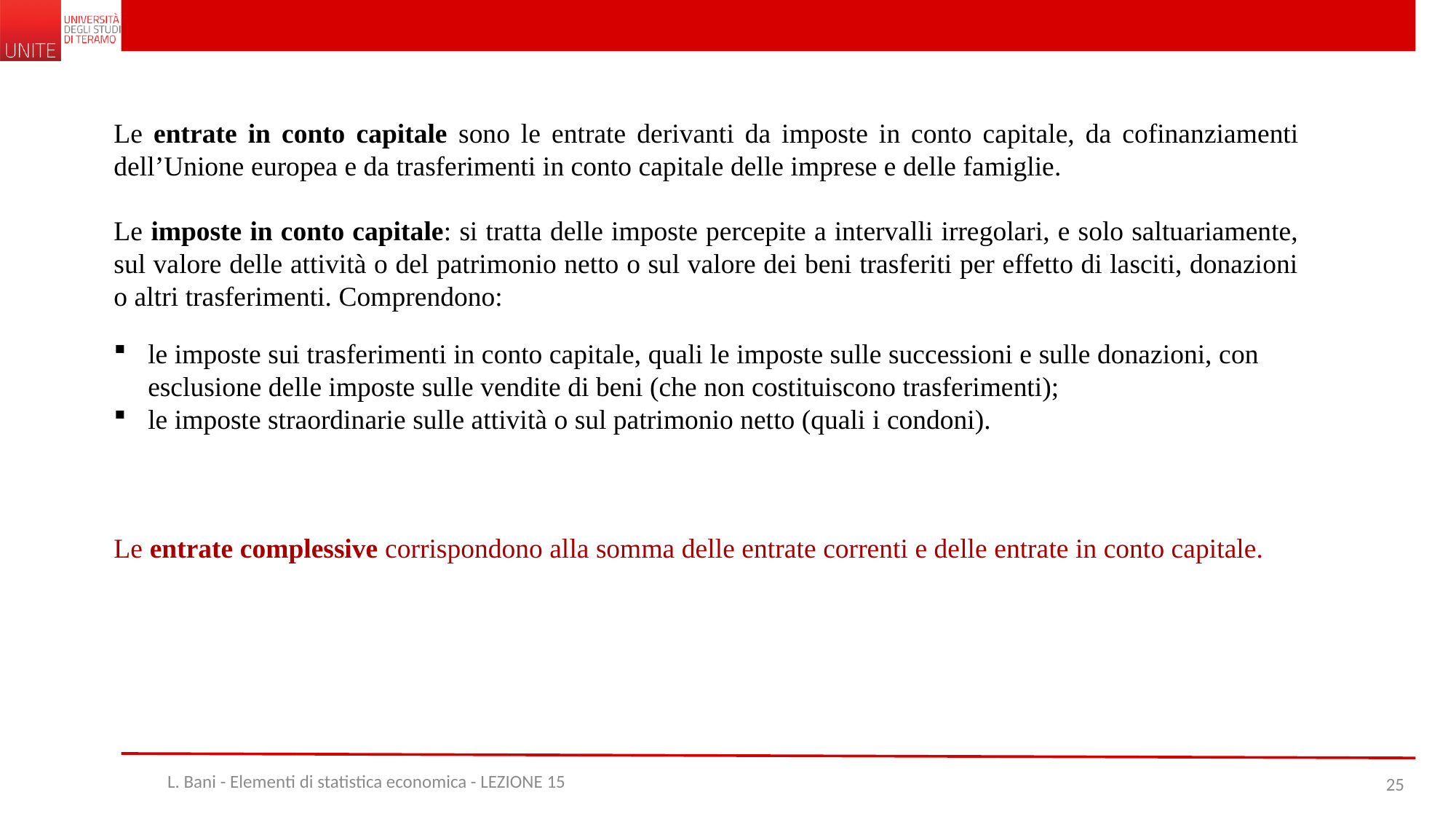

Le entrate in conto capitale sono le entrate derivanti da imposte in conto capitale, da cofinanziamenti dell’Unione europea e da trasferimenti in conto capitale delle imprese e delle famiglie.
Le imposte in conto capitale: si tratta delle imposte percepite a intervalli irregolari, e solo saltuariamente, sul valore delle attività o del patrimonio netto o sul valore dei beni trasferiti per effetto di lasciti, donazioni o altri trasferimenti. Comprendono:
le imposte sui trasferimenti in conto capitale, quali le imposte sulle successioni e sulle donazioni, con esclusione delle imposte sulle vendite di beni (che non costituiscono trasferimenti);
le imposte straordinarie sulle attività o sul patrimonio netto (quali i condoni).
Le entrate complessive corrispondono alla somma delle entrate correnti e delle entrate in conto capitale.
L. Bani - Elementi di statistica economica - LEZIONE 15
25